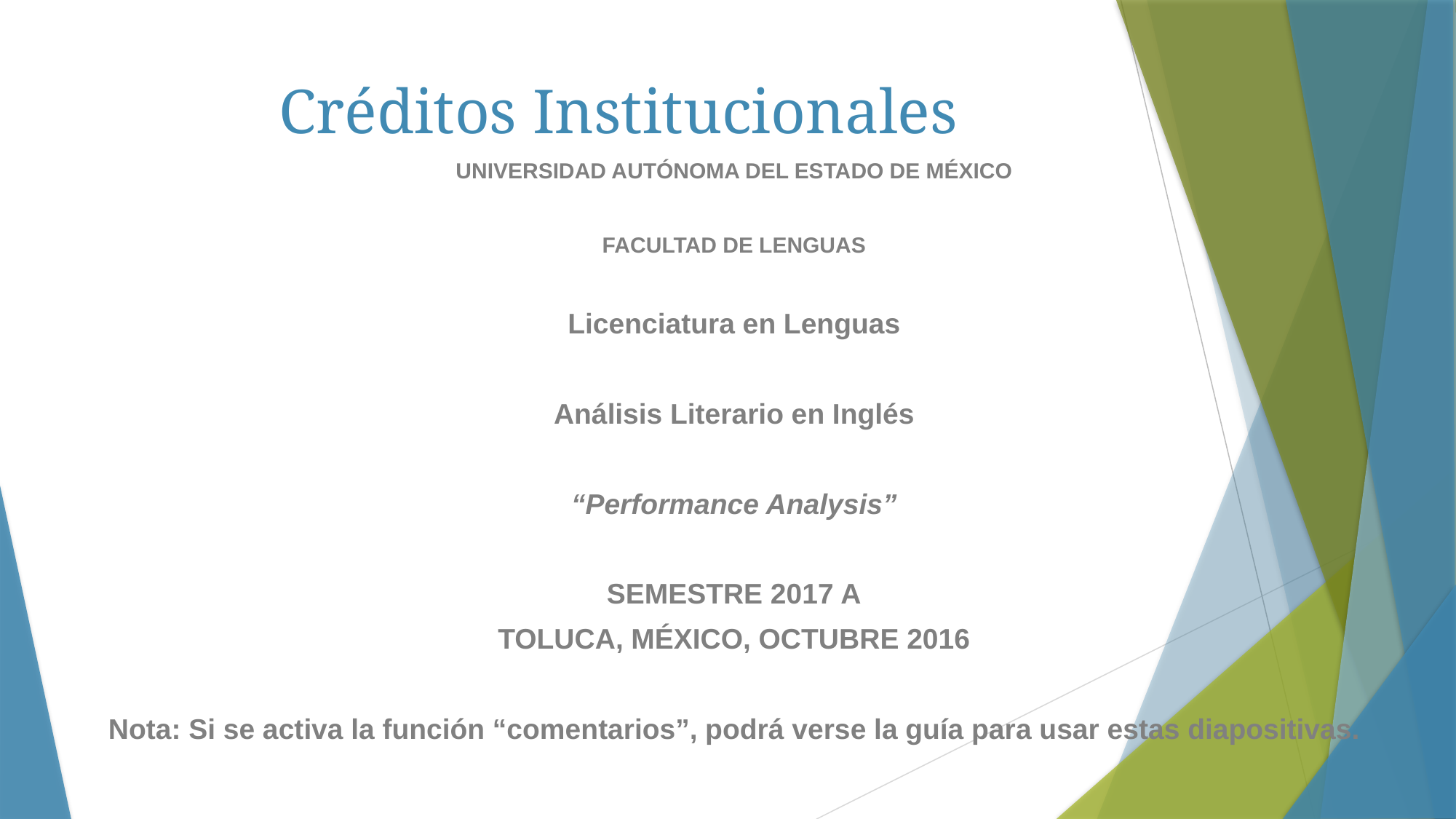

# Créditos Institucionales
UNIVERSIDAD AUTÓNOMA DEL ESTADO DE MÉXICO

FACULTAD DE LENGUAS

Licenciatura en Lenguas

Análisis Literario en Inglés

“Performance Analysis”

SEMESTRE 2017 A
TOLUCA, MÉXICO, OCTUBRE 2016

Nota: Si se activa la función “comentarios”, podrá verse la guía para usar estas diapositivas.